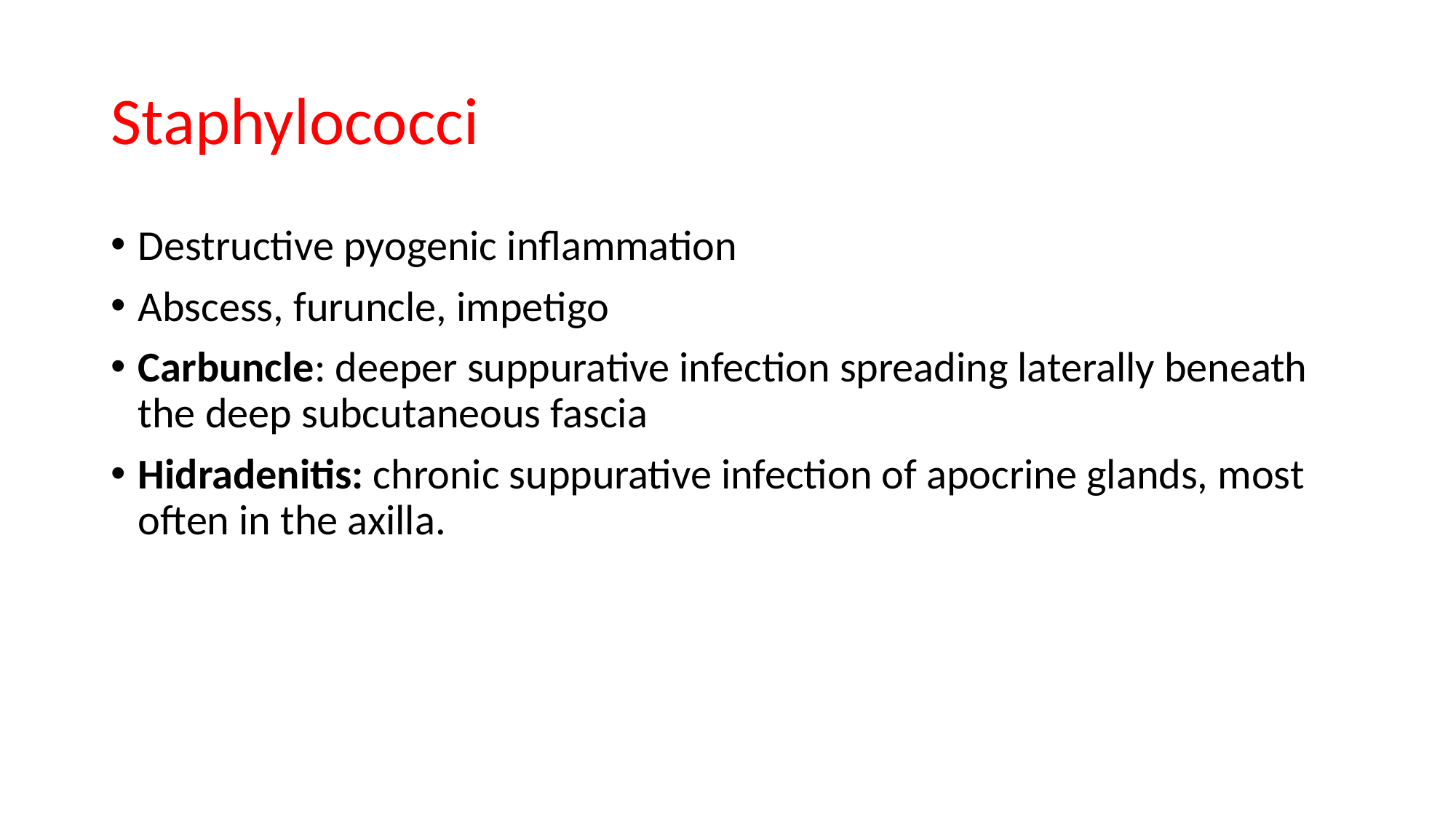

# Staphylococci
Destructive pyogenic inflammation
Abscess, furuncle, impetigo
Carbuncle: deeper suppurative infection spreading laterally beneath the deep subcutaneous fascia
Hidradenitis: chronic suppurative infection of apocrine glands, most often in the axilla.